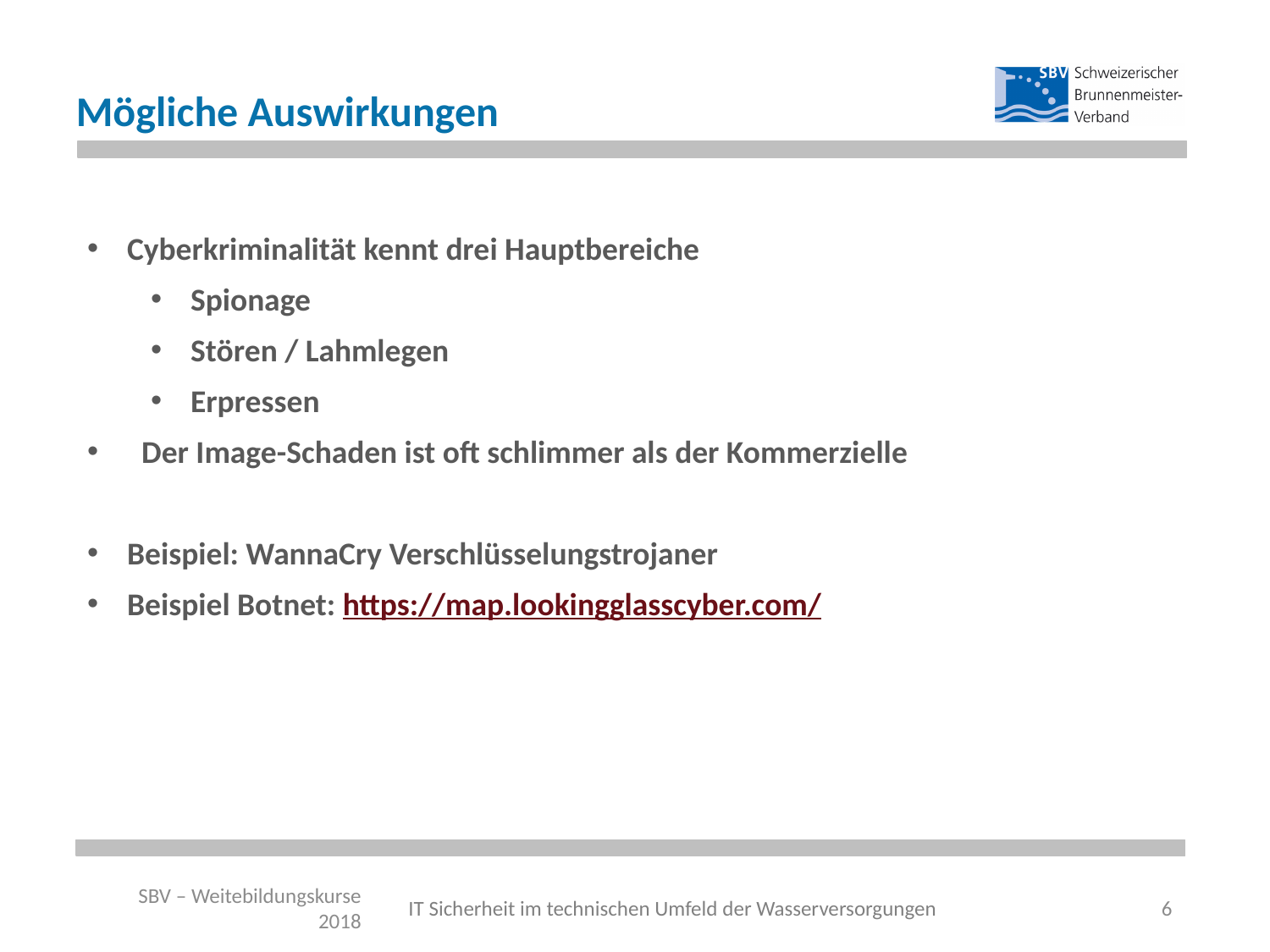

Mögliche Auswirkungen
Cyberkriminalität kennt drei Hauptbereiche
Spionage
Stören / Lahmlegen
Erpressen
  Der Image-Schaden ist oft schlimmer als der Kommerzielle

Beispiel: WannaCry Verschlüsselungstrojaner
Beispiel Botnet: https://map.lookingglasscyber.com/